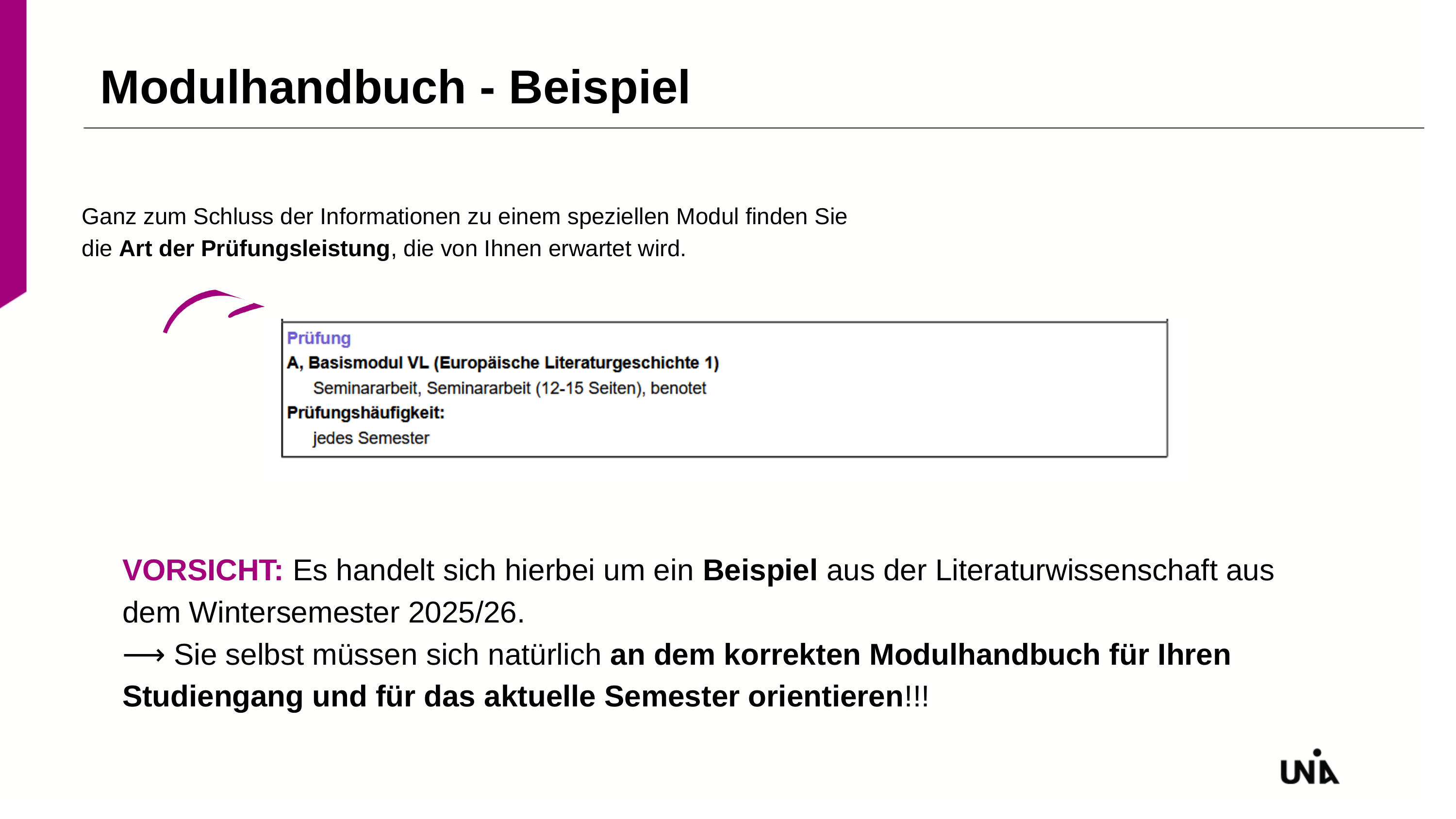

Modulhandbuch - Beispiel
Ganz zum Schluss der Informationen zu einem speziellen Modul finden Sie die Art der Prüfungsleistung, die von Ihnen erwartet wird.

VORSICHT: Es handelt sich hierbei um ein Beispiel aus der Literaturwissenschaft aus dem Wintersemester 2025/26.
⟶ Sie selbst müssen sich natürlich an dem korrekten Modulhandbuch für Ihren Studiengang und für das aktuelle Semester orientieren!!!